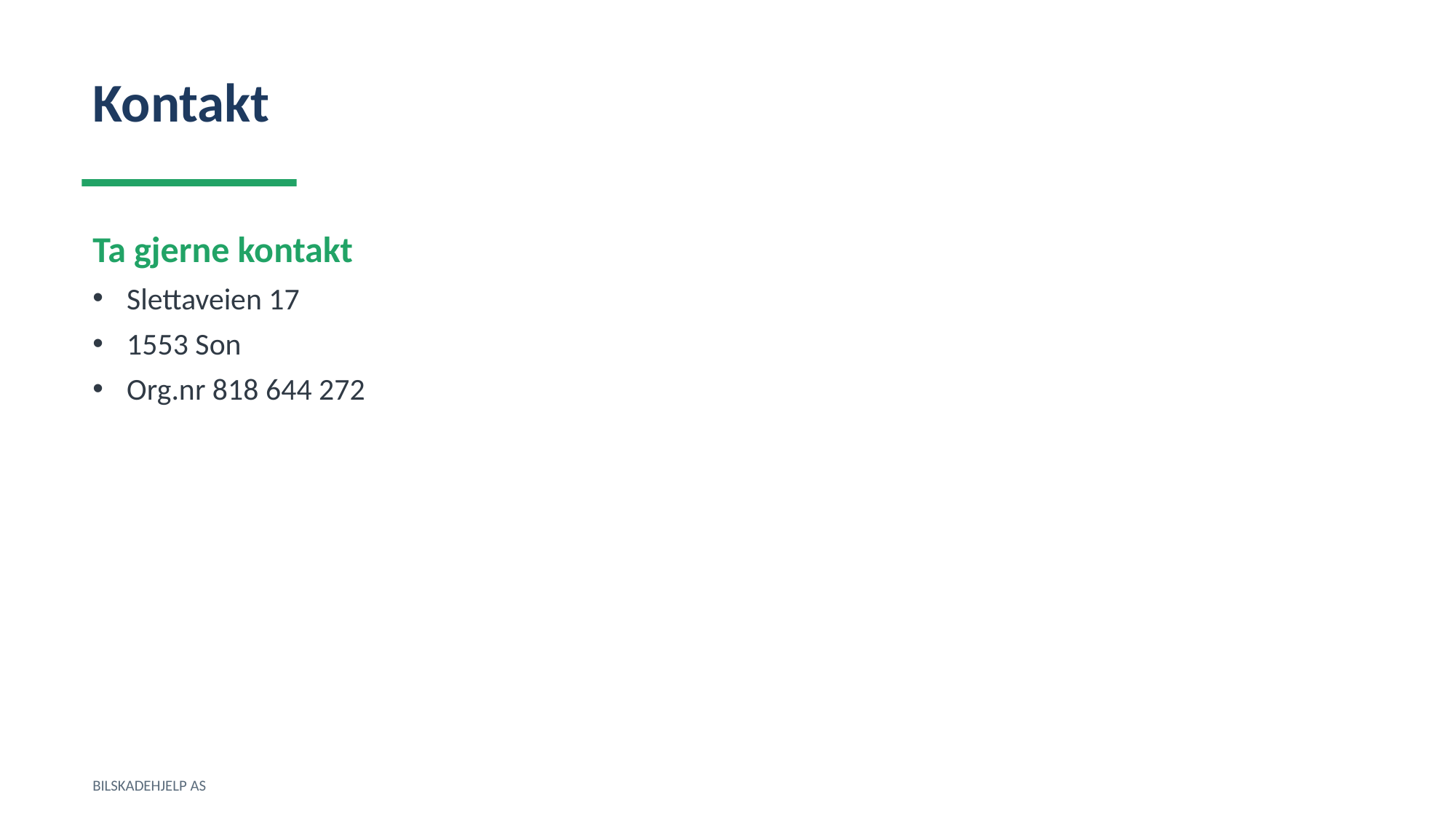

Kontakt

Ta gjerne kontakt
Slettaveien 17
1553 Son
Org.nr 818 644 272
BILSKADEHJELP AS